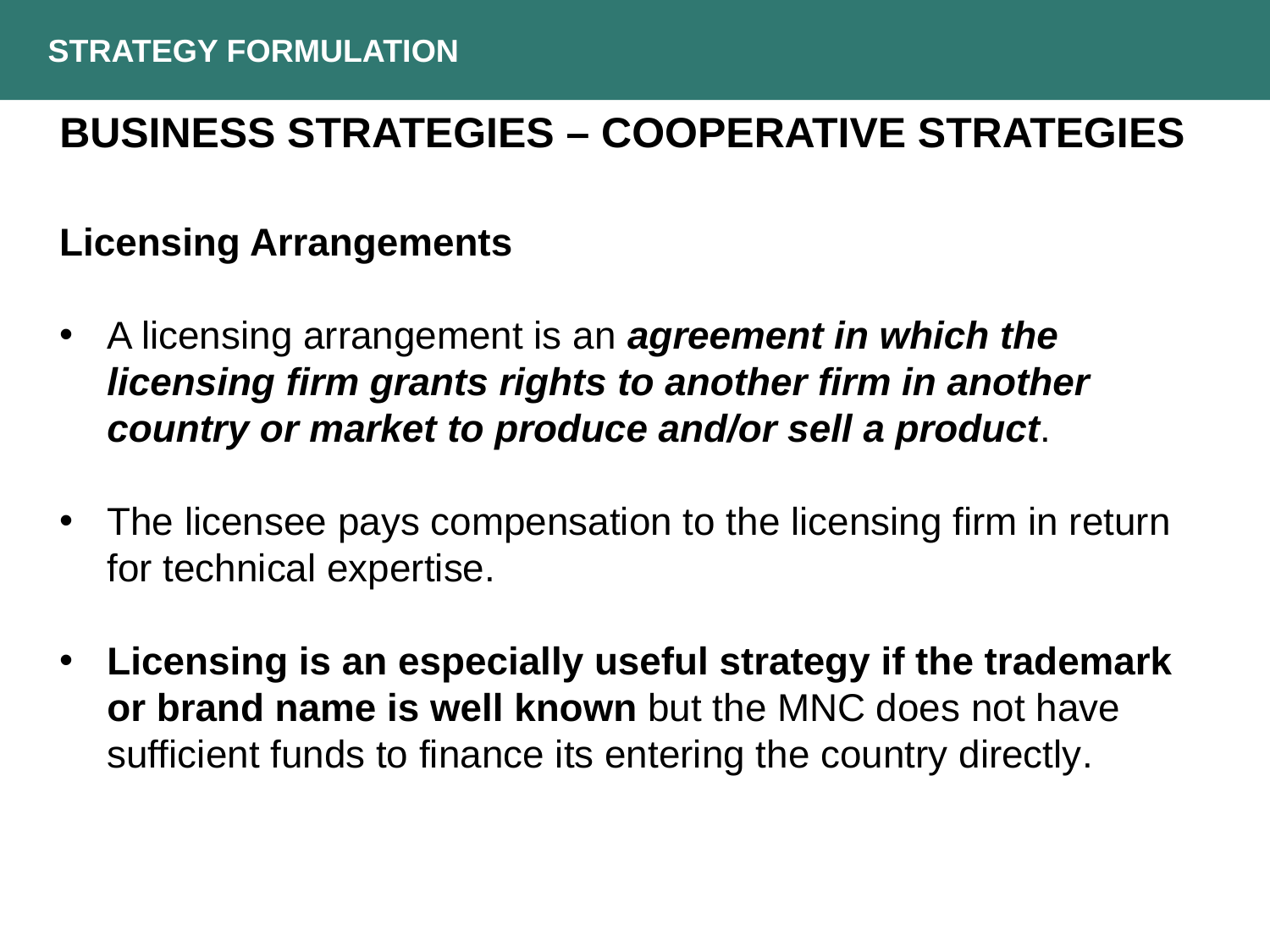

Strategy Formulation
Business Strategies – Cooperative strategies
Licensing Arrangements

A licensing arrangement is an agreement in which the licensing firm grants rights to another firm in another country or market to produce and/or sell a product.

The licensee pays compensation to the licensing firm in return for technical expertise.

Licensing is an especially useful strategy if the trademark or brand name is well known but the MNC does not have sufficient funds to finance its entering the country directly.